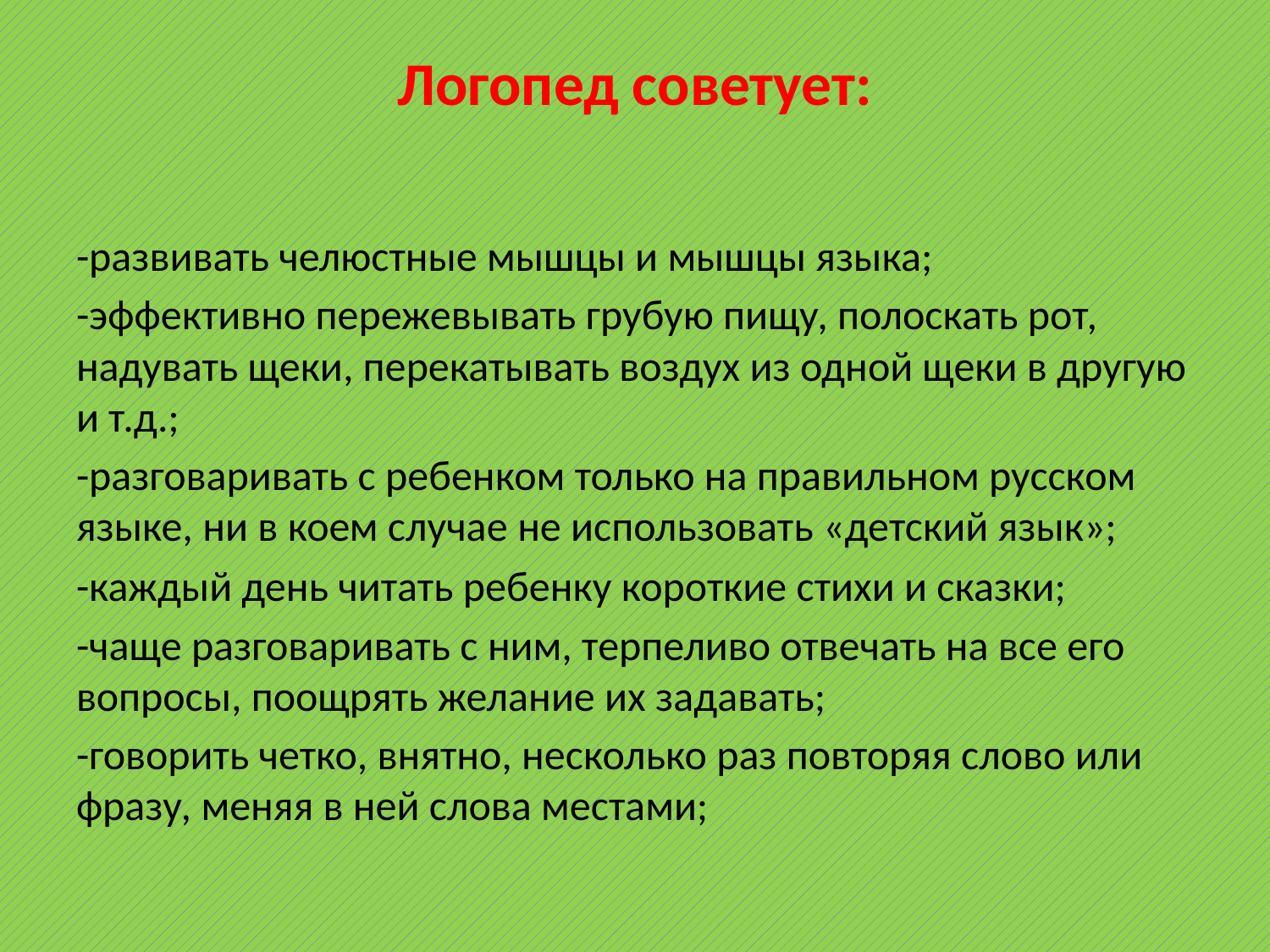

# Логопед советует:
-развивать челюстные мышцы и мышцы языка;
-эффективно пережевывать грубую пищу, полоскать рот, надувать щеки, перекатывать воздух из одной щеки в другую и т.д.;
-разговаривать с ребенком только на правильном русском языке, ни в коем случае не использовать «детский язык»;
-каждый день читать ребенку короткие стихи и сказки;
-чаще разговаривать с ним, терпеливо отвечать на все его вопросы, поощрять желание их задавать;
-говорить четко, внятно, несколько раз повторяя слово или фразу, меняя в ней слова местами;